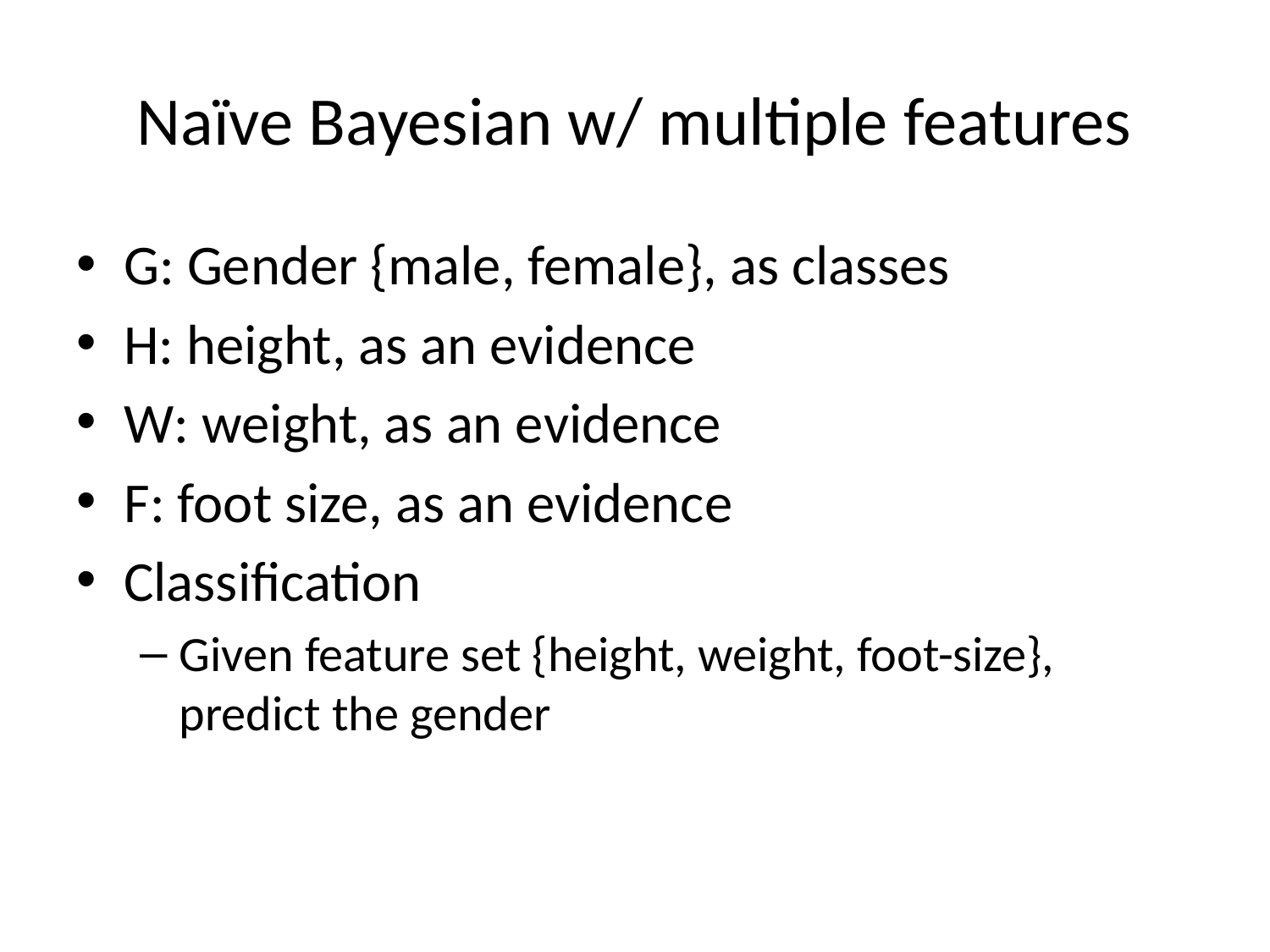

# Naïve Bayesian w/ multiple features
G: Gender {male, female}, as classes
H: height, as an evidence
W: weight, as an evidence
F: foot size, as an evidence
Classification
Given feature set {height, weight, foot-size}, predict the gender